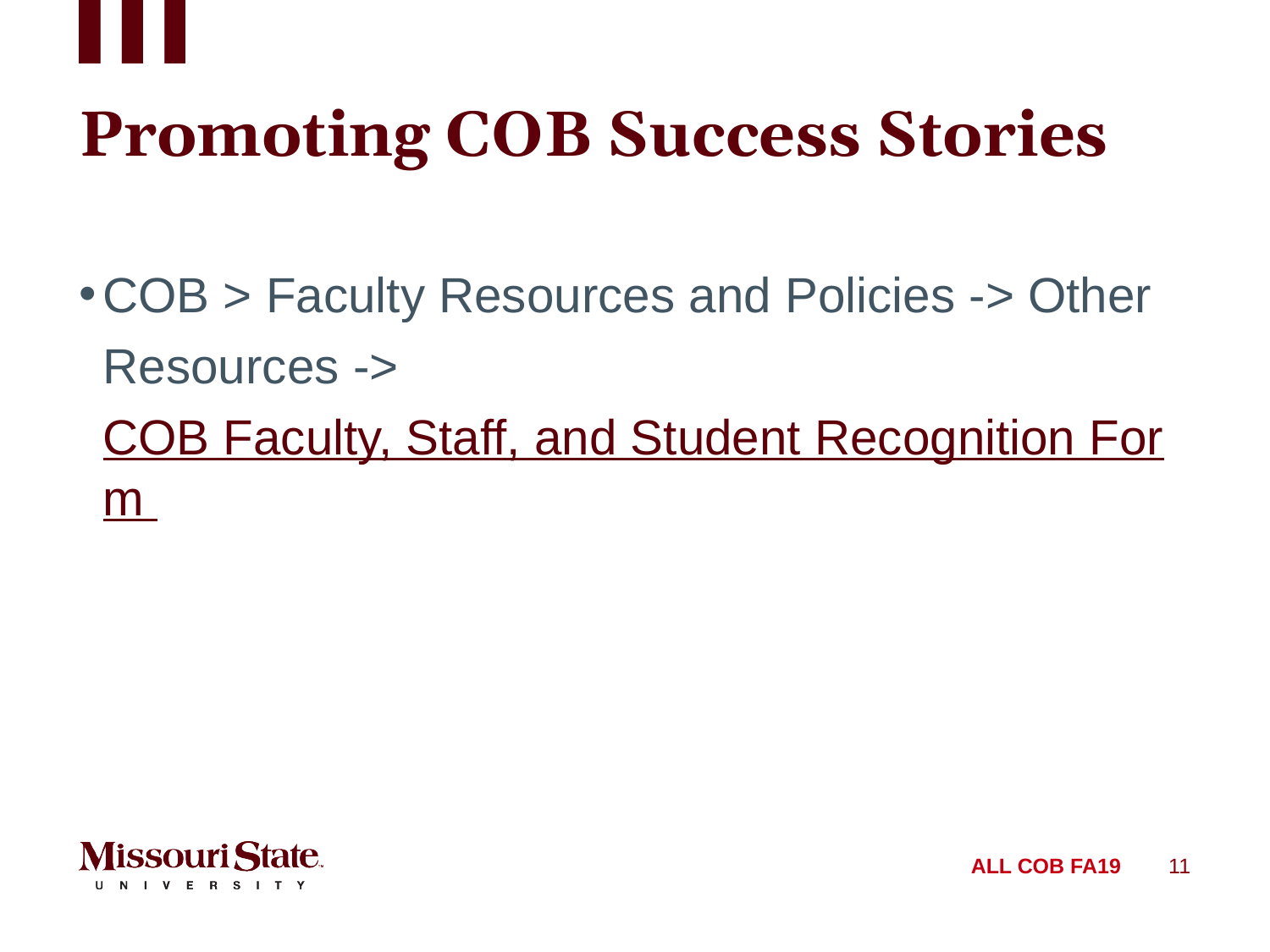

# Promoting COB Success Stories
COB > Faculty Resources and Policies -> Other Resources -> COB Faculty, Staff, and Student Recognition Form
ALL COB FA19
11